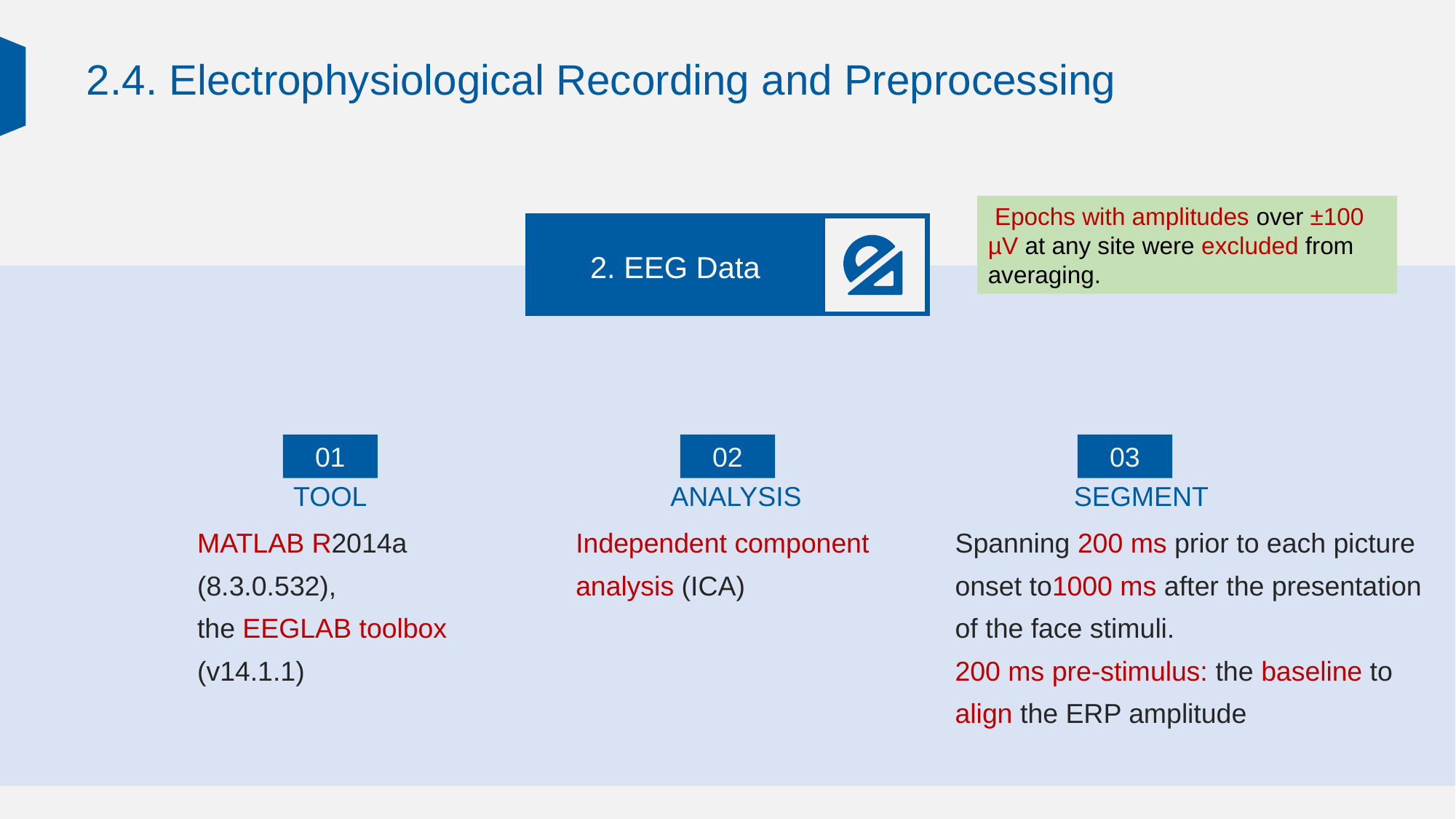

2.4. Electrophysiological Recording and Preprocessing
 Epochs with amplitudes over ±100 µV at any site were excluded from averaging.

2. EEG Data

01
02
03
ANALYSIS
SEGMENT
TOOL
MATLAB R2014a (8.3.0.532),
the EEGLAB toolbox (v14.1.1)
Independent component analysis (ICA)
Spanning 200 ms prior to each picture onset to1000 ms after the presentation of the face stimuli.
200 ms pre-stimulus: the baseline to align the ERP amplitude